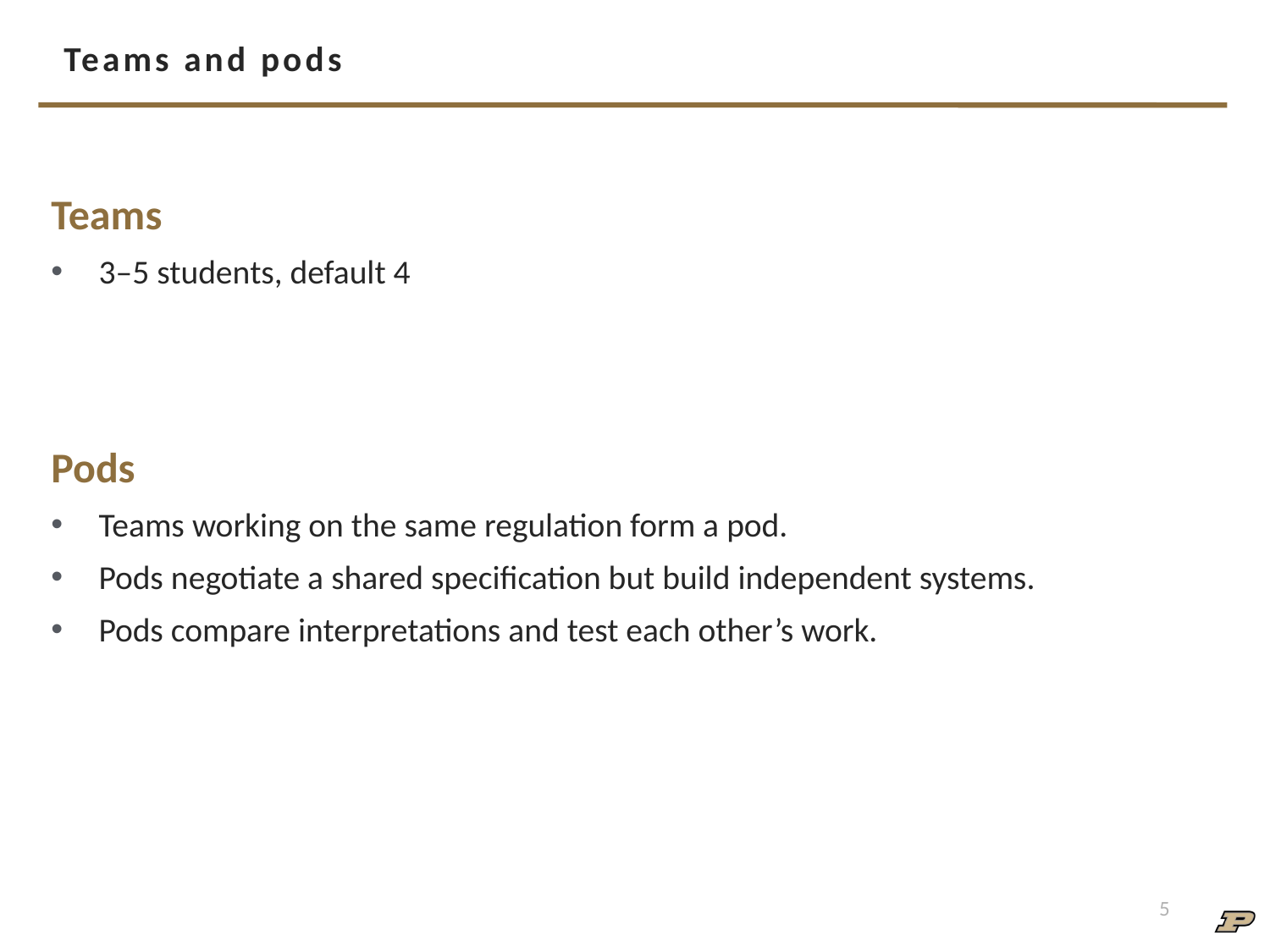

# Teams and pods
Teams
3–5 students, default 4

Pods
Teams working on the same regulation form a pod.
Pods negotiate a shared specification but build independent systems.
Pods compare interpretations and test each other’s work.
5